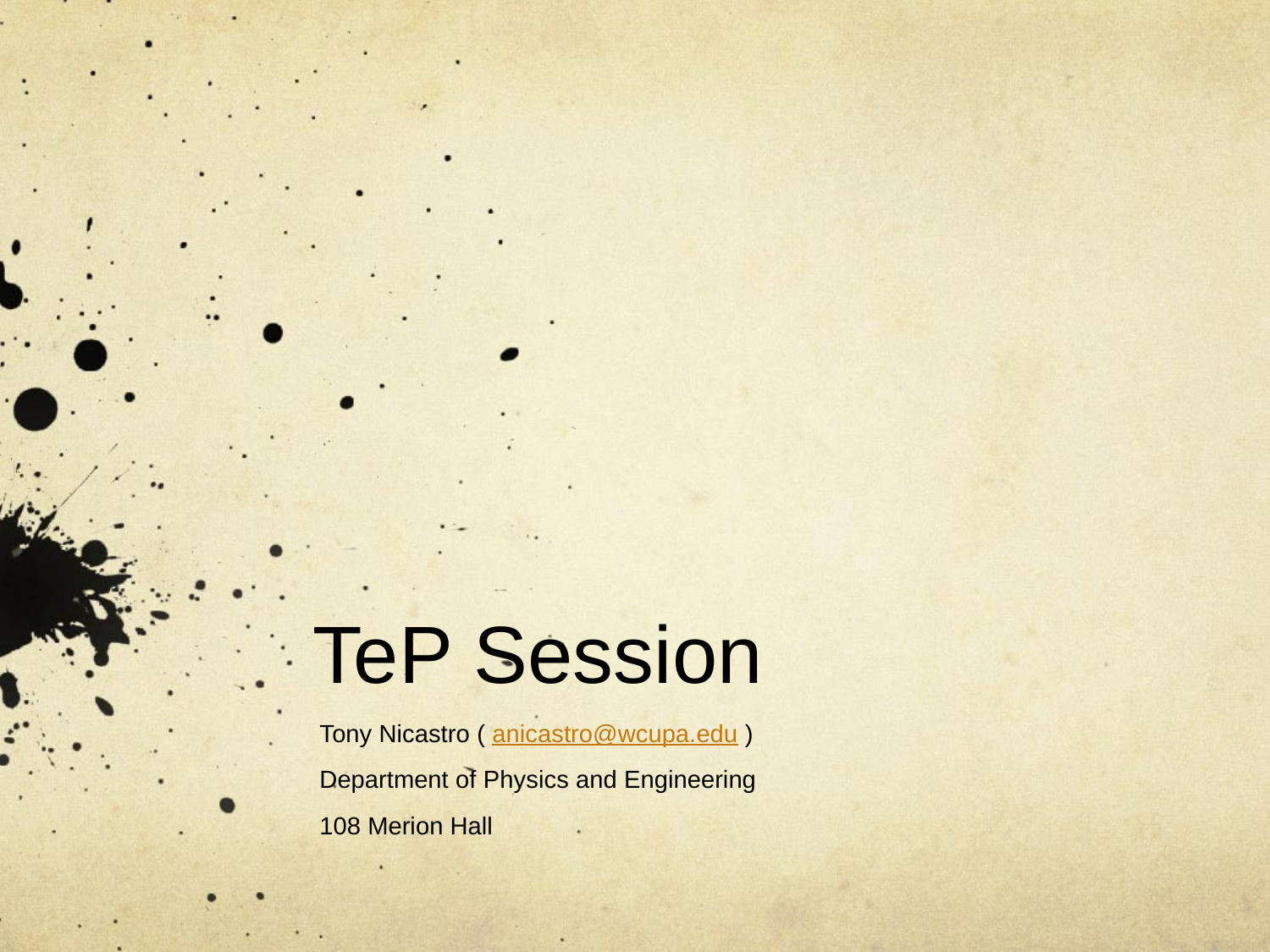

# TeP Session
Tony Nicastro ( anicastro@wcupa.edu )
Department of Physics and Engineering
108 Merion Hall